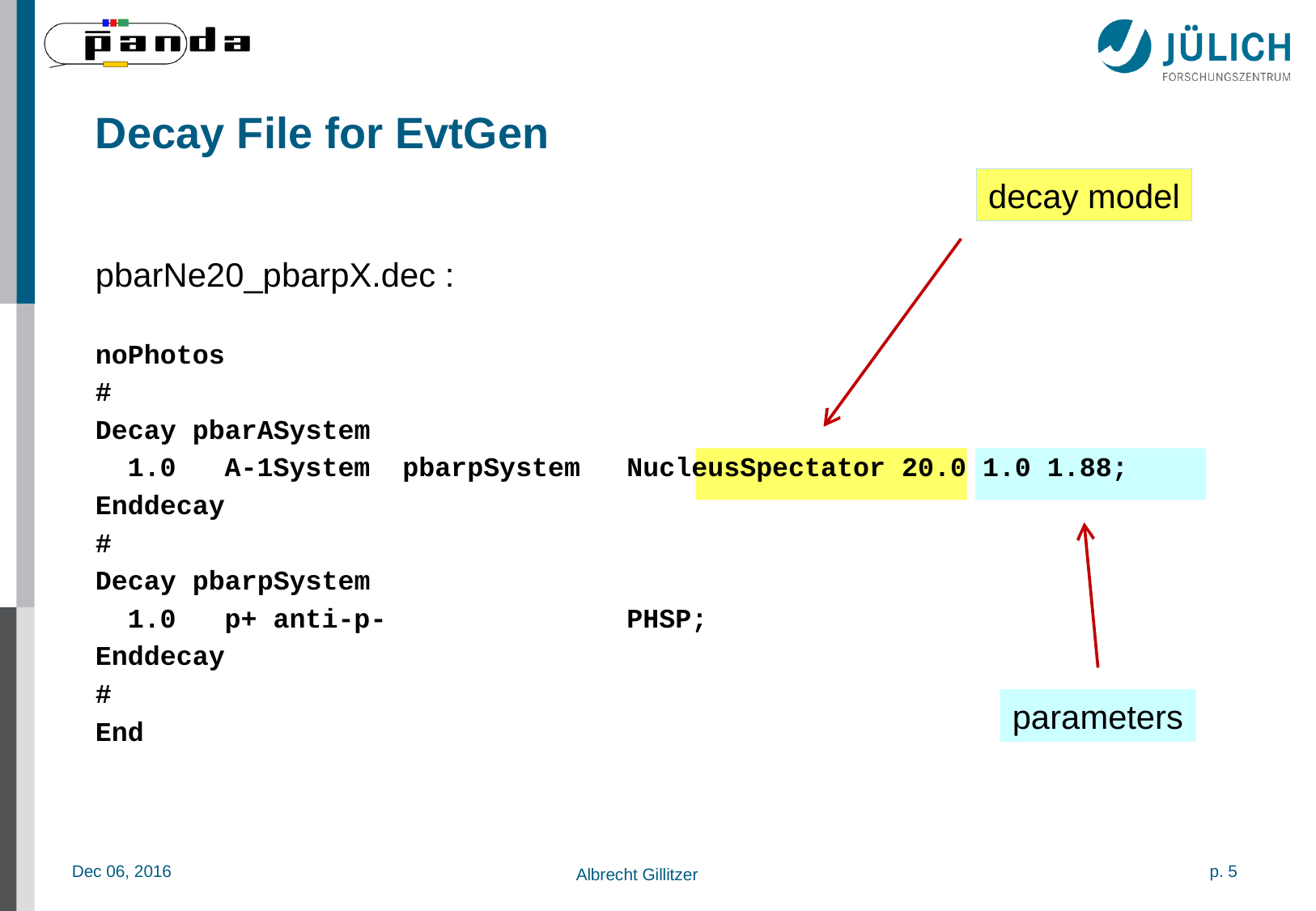

# Decay File for EvtGen
decay model
pbarNe20_pbarpX.dec :

noPhotos
#
Decay pbarASystem
  1.0   A-1System  pbarpSystem	NucleusSpectator 20.0 1.0 1.88;
Enddecay
#
Decay pbarpSystem
  1.0   p+ anti-p-		PHSP;
Enddecay
#
End

parameters